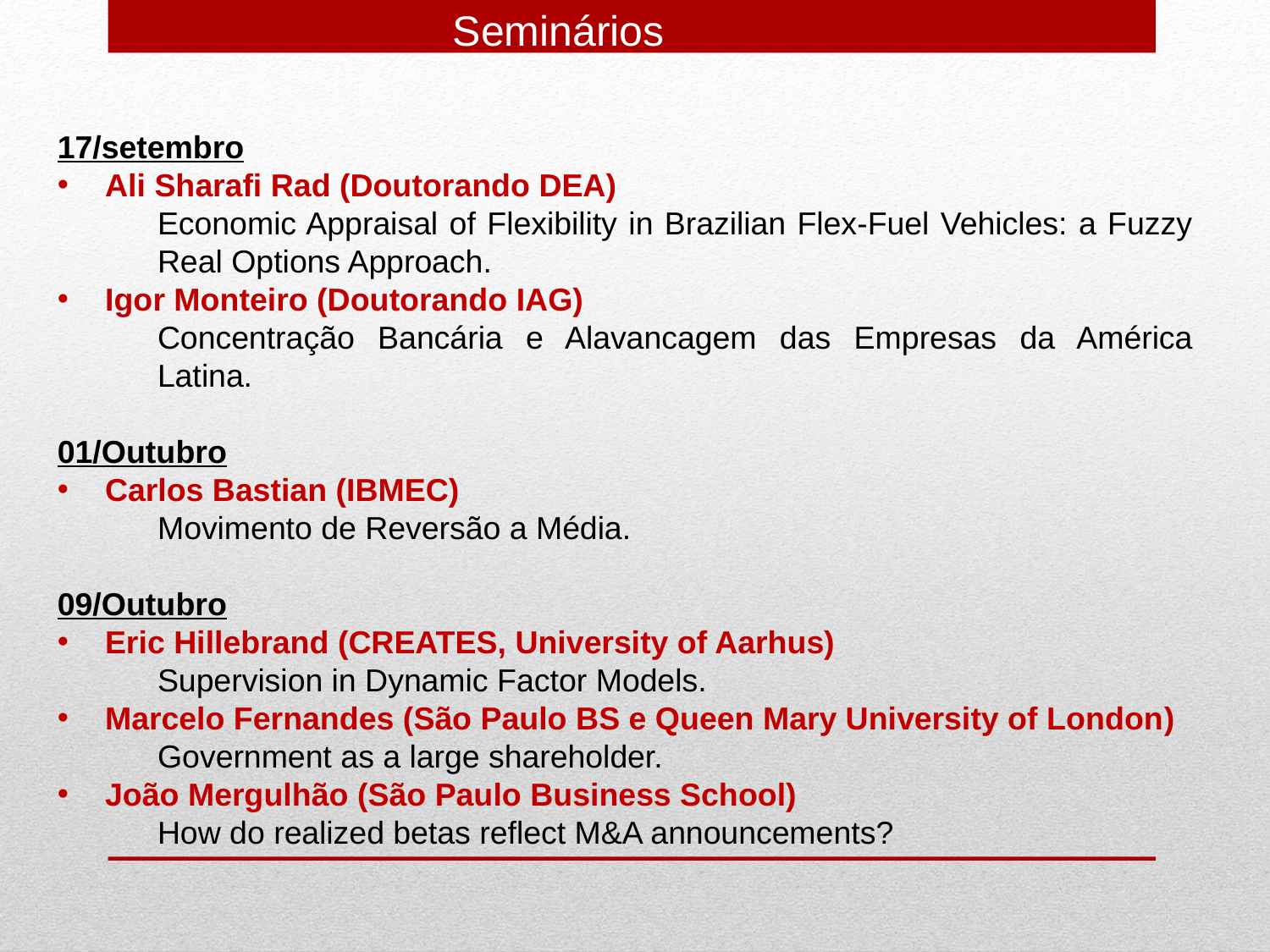

Seminários
17/setembro
Ali Sharafi Rad (Doutorando DEA)
Economic Appraisal of Flexibility in Brazilian Flex-Fuel Vehicles: a Fuzzy Real Options Approach.
Igor Monteiro (Doutorando IAG)
Concentração Bancária e Alavancagem das Empresas da América Latina.

01/Outubro
Carlos Bastian (IBMEC)
Movimento de Reversão a Média.

09/Outubro
Eric Hillebrand (CREATES, University of Aarhus)
Supervision in Dynamic Factor Models.
Marcelo Fernandes (São Paulo BS e Queen Mary University of London)
Government as a large shareholder.
João Mergulhão (São Paulo Business School)
How do realized betas reflect M&A announcements?